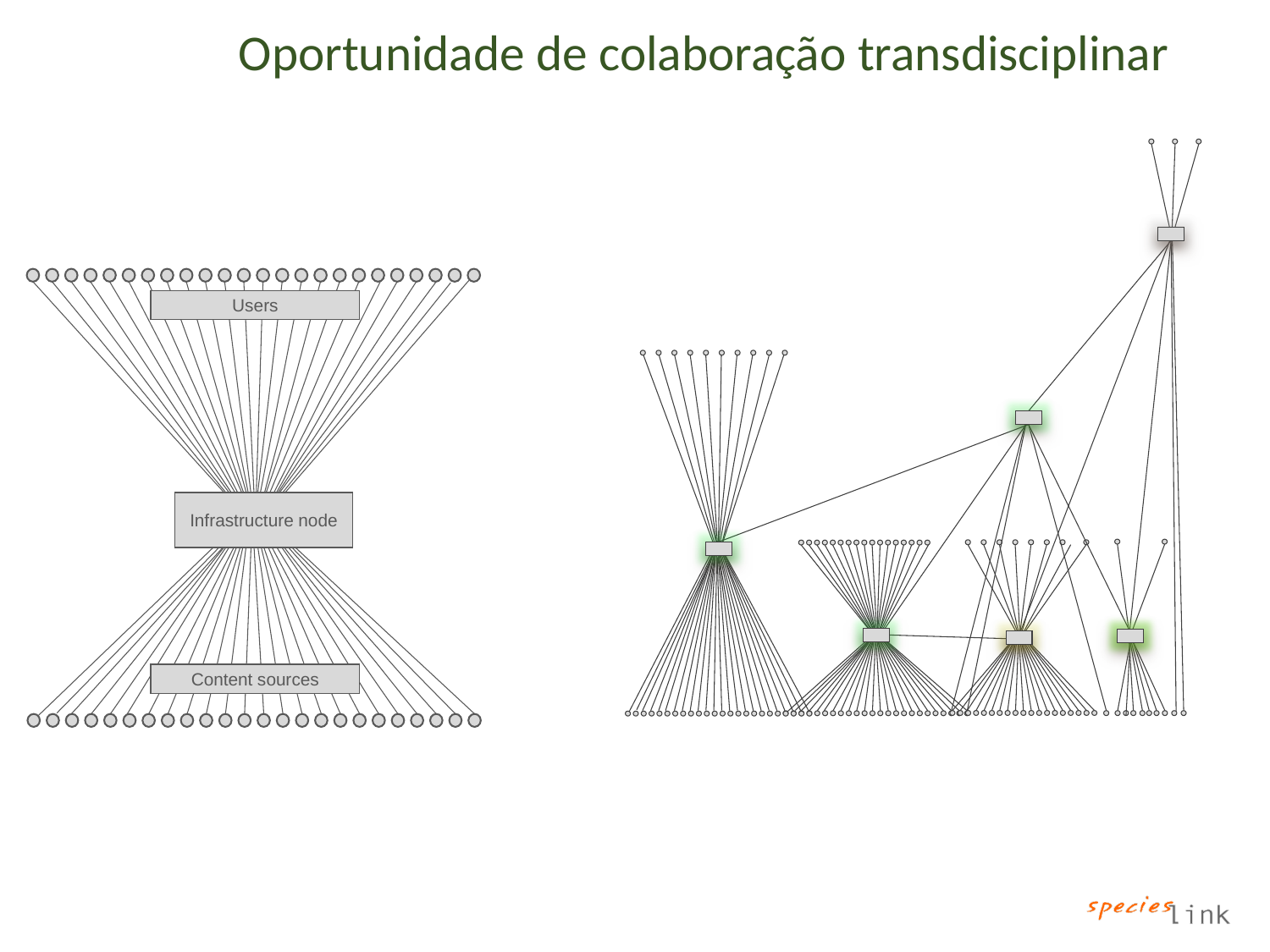

# Oportunidade de colaboração transdisciplinar

Users
Infrastructure node
Content sources